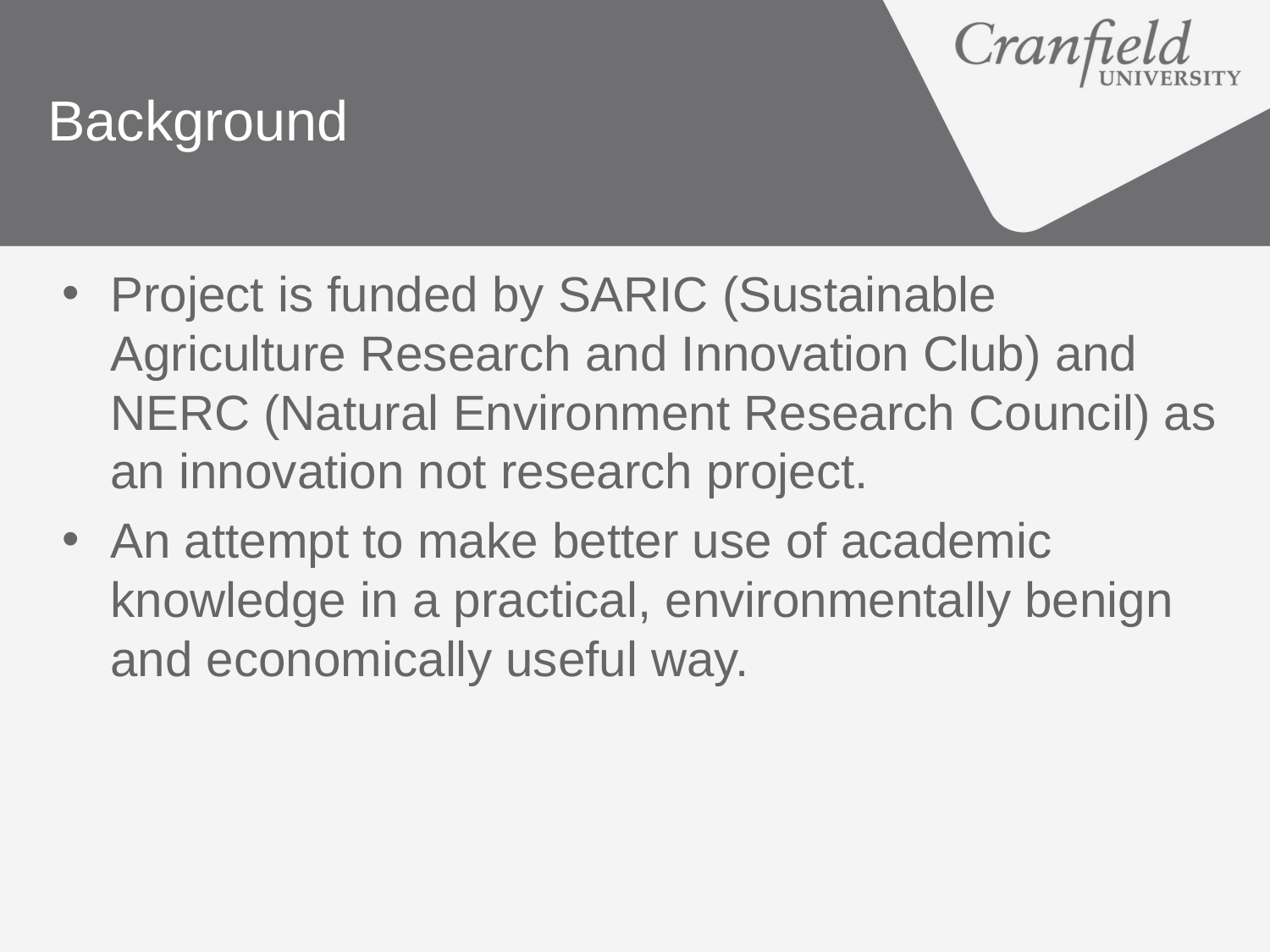

# Background
Project is funded by SARIC (Sustainable Agriculture Research and Innovation Club) and NERC (Natural Environment Research Council) as an innovation not research project.
An attempt to make better use of academic knowledge in a practical, environmentally benign and economically useful way.